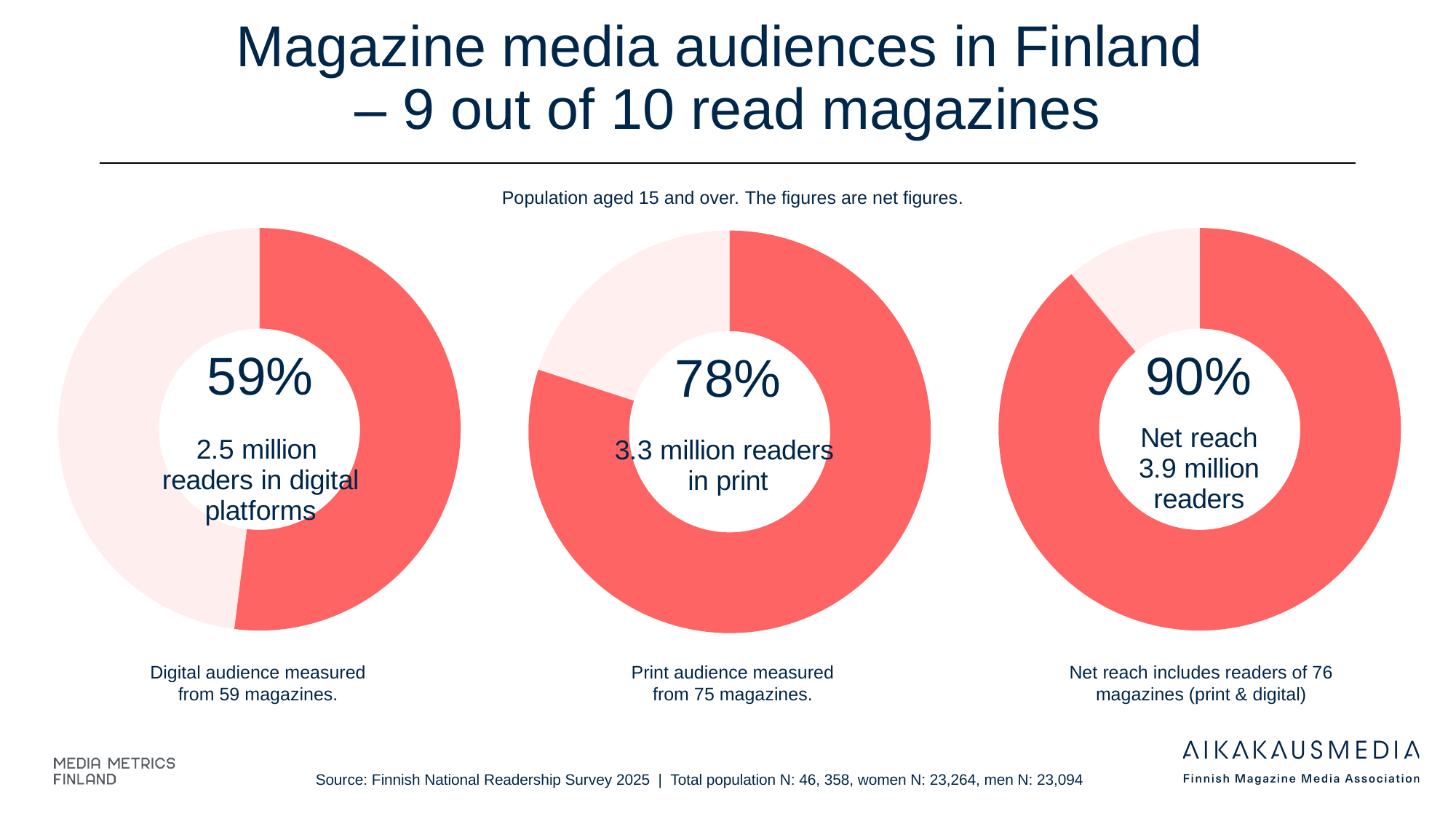

# Magazine media audiences in Finland – 9 out of 10 read magazines

### Chart

| Category | 52 |
|---|---|
| Tavoittaa | 52.0 |
| Ei | 48.0 |
Population aged 15 and over. The figures are net figures.

### Chart

| Category | 89 |
|---|---|
| Tavoittaa | 89.0 |
| Ei | 11.0 |

### Chart

| Category | 80 |
|---|---|
| Tavoittaa | 80.0 |
| Ei | 20.0 |
Digital audience measured from 59 magazines.
Print audience measured from 75 magazines.
Net reach includes readers of 76 magazines (print & digital)